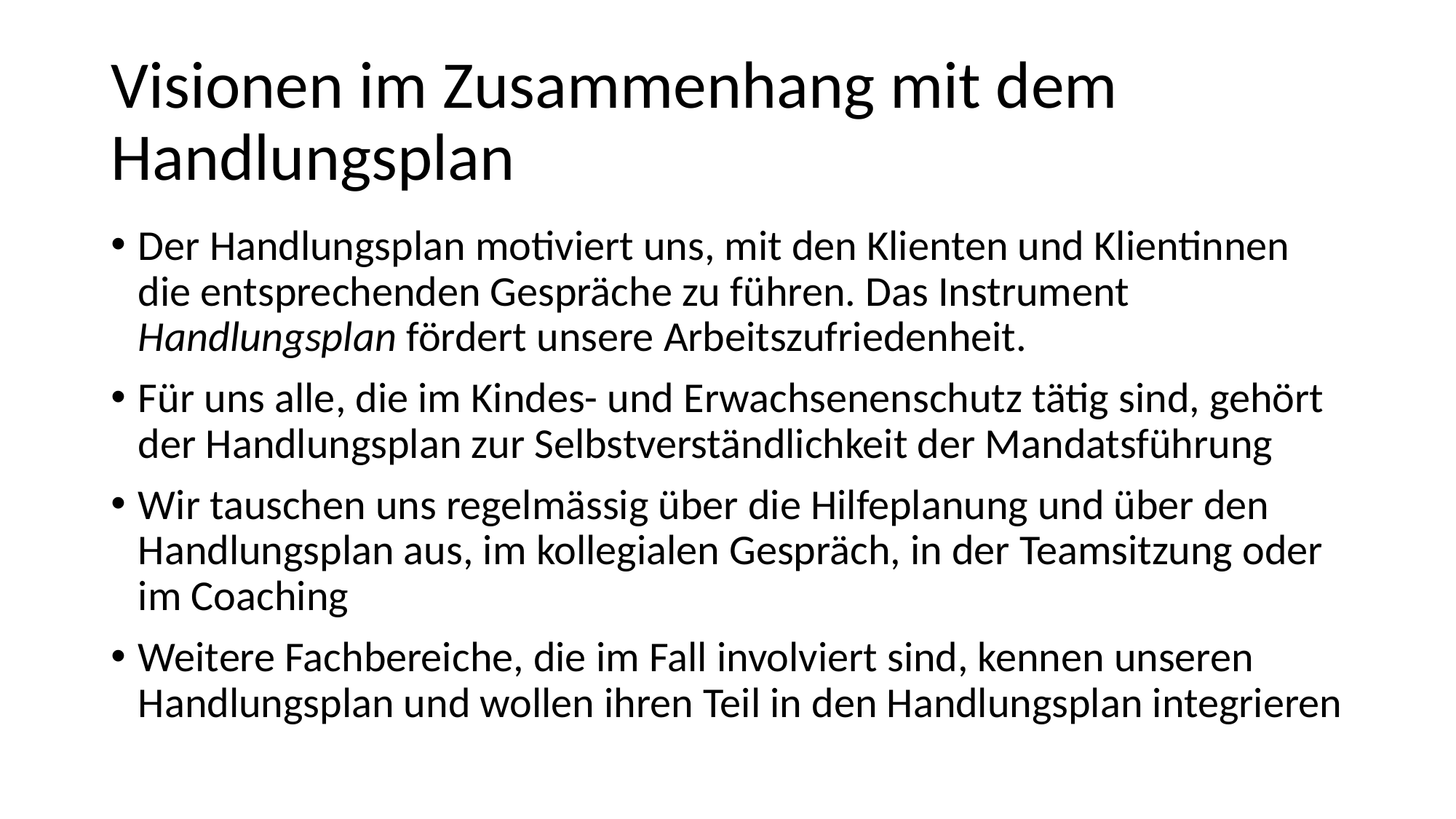

# Visionen im Zusammenhang mit dem Handlungsplan
Der Handlungsplan motiviert uns, mit den Klienten und Klientinnen die entsprechenden Gespräche zu führen. Das Instrument Handlungsplan fördert unsere Arbeitszufriedenheit.
Für uns alle, die im Kindes- und Erwachsenenschutz tätig sind, gehört der Handlungsplan zur Selbstverständlichkeit der Mandatsführung
Wir tauschen uns regelmässig über die Hilfeplanung und über den Handlungsplan aus, im kollegialen Gespräch, in der Teamsitzung oder im Coaching
Weitere Fachbereiche, die im Fall involviert sind, kennen unseren Handlungsplan und wollen ihren Teil in den Handlungsplan integrieren